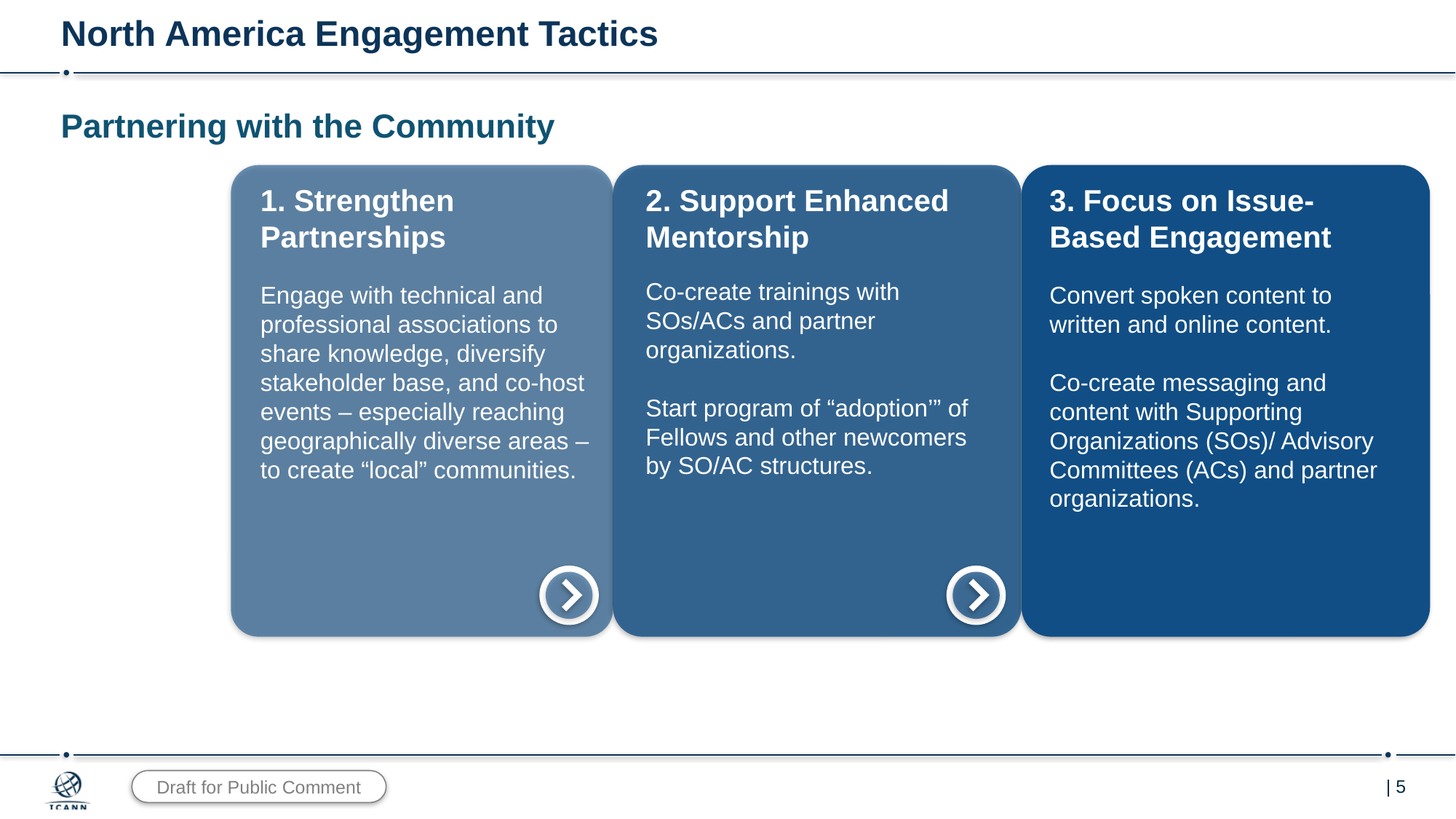

# North America Engagement Tactics
Partnering with the Community

1. Strengthen Partnerships
Engage with technical and professional associations to share knowledge, diversify stakeholder base, and co-host events – especially reaching geographically diverse areas – to create “local” communities.
2. Support Enhanced Mentorship
Co-create trainings with SOs/ACs and partner organizations.

Start program of “adoption’” of Fellows and other newcomers by SO/AC structures.
3. Focus on Issue-Based Engagement

Convert spoken content to written and online content.

Co-create messaging and content with Supporting Organizations (SOs)/ Advisory Committees (ACs) and partner organizations.

Draft for Public Comment